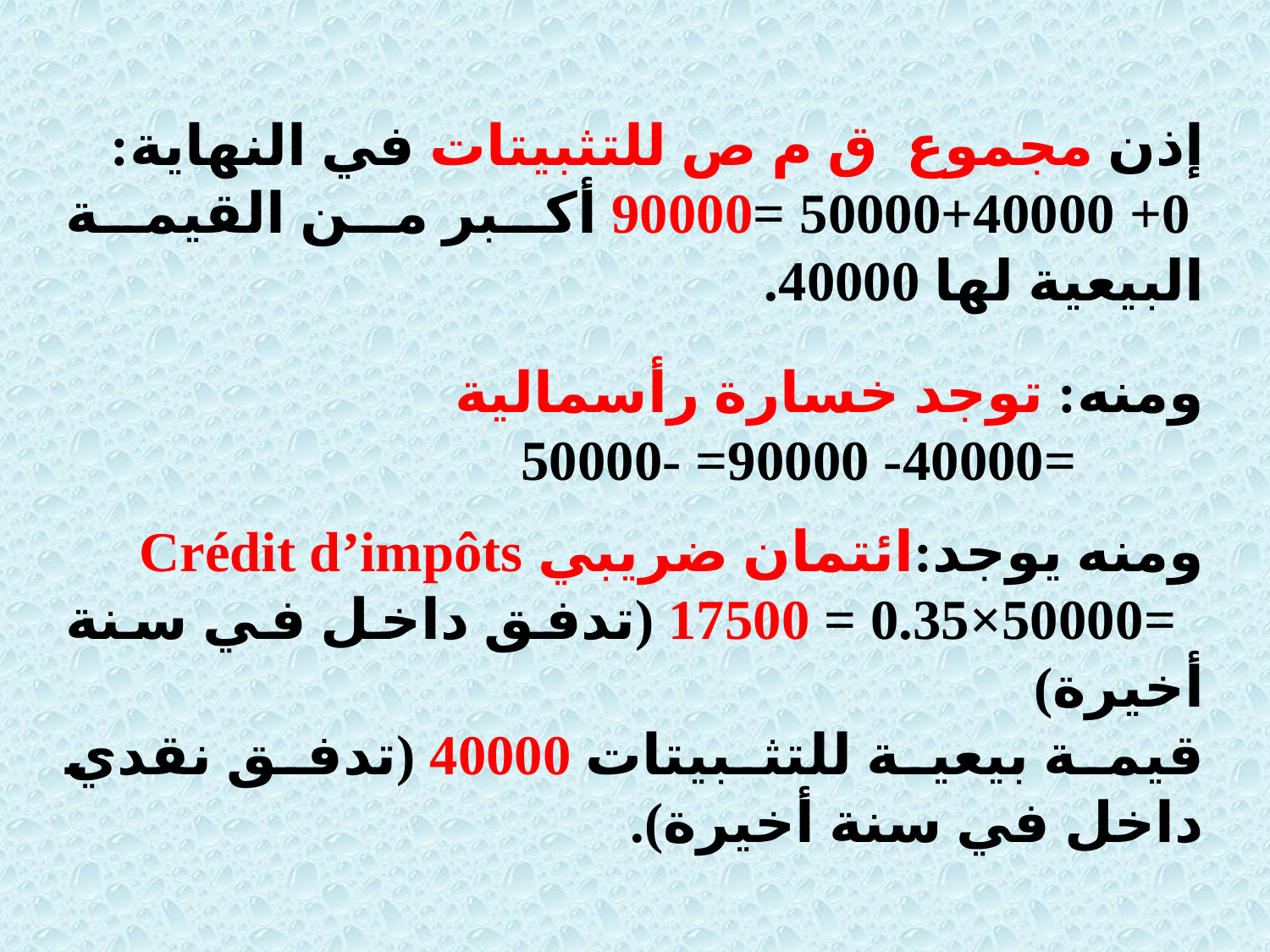

إذن مجموع  ق م ص للتثبيتات في النهاية:
 0+ 50000+40000 =90000 أكبر من القيمة البيعية لها 40000.
ومنه: توجد خسارة رأسمالية
         =40000- 90000= -50000
ومنه يوجد:ائتمان ضريبي Crédit d’impôts
  =50000×0.35 = 17500 (تدفق داخل في سنة أخيرة)
قيمة بيعية للتثبيتات 40000 (تدفق نقدي داخل في سنة أخيرة).